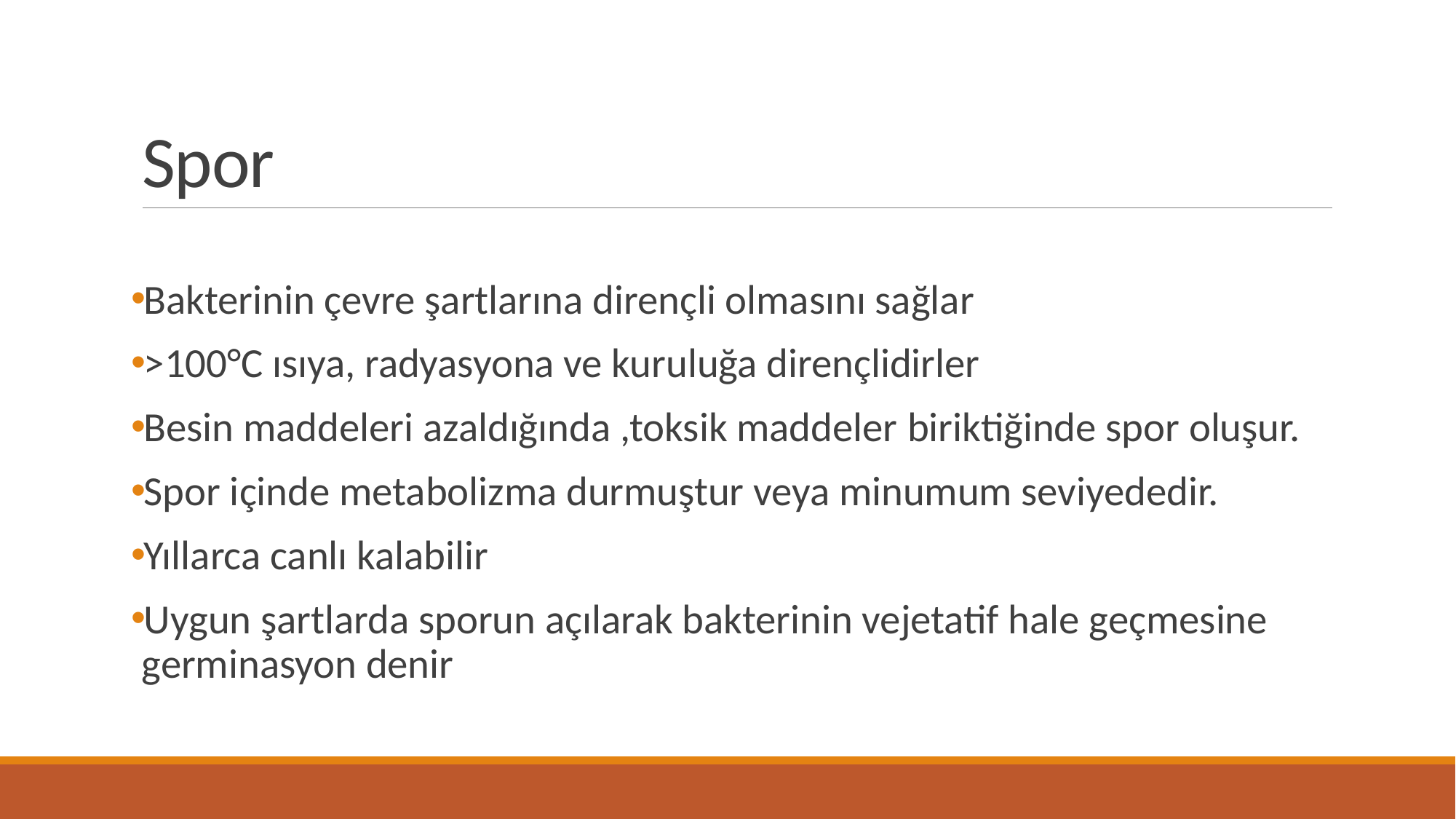

# Spor

Bakterinin çevre şartlarına dirençli olmasını sağlar
>100°C ısıya, radyasyona ve kuruluğa dirençlidirler
Besin maddeleri azaldığında ,toksik maddeler biriktiğinde spor oluşur.
Spor içinde metabolizma durmuştur veya minumum seviyededir.
Yıllarca canlı kalabilir
Uygun şartlarda sporun açılarak bakterinin vejetatif hale geçmesine germinasyon denir